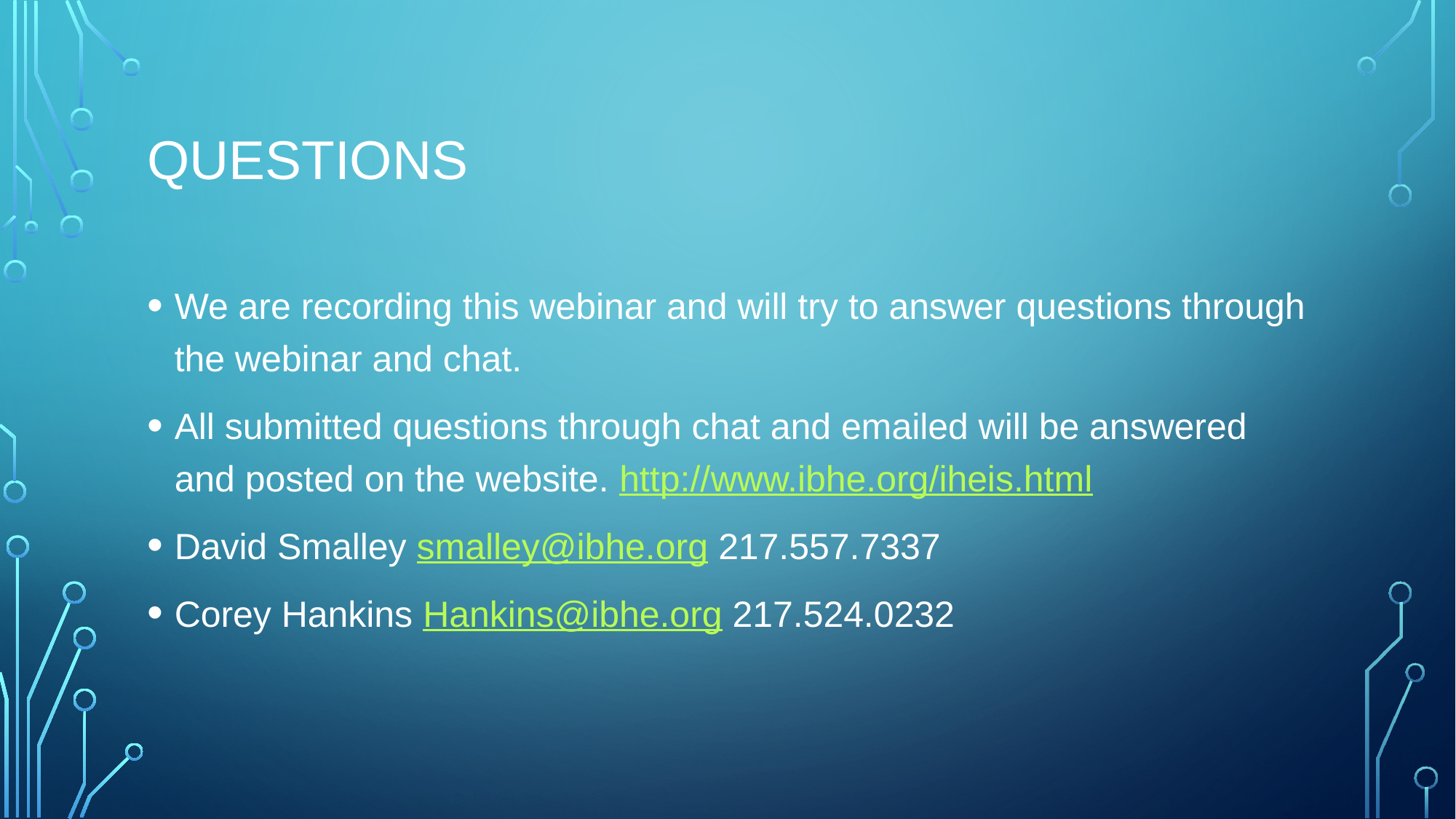

# Questions
We are recording this webinar and will try to answer questions through the webinar and chat.
All submitted questions through chat and emailed will be answered and posted on the website. http://www.ibhe.org/iheis.html
David Smalley smalley@ibhe.org 217.557.7337
Corey Hankins Hankins@ibhe.org 217.524.0232